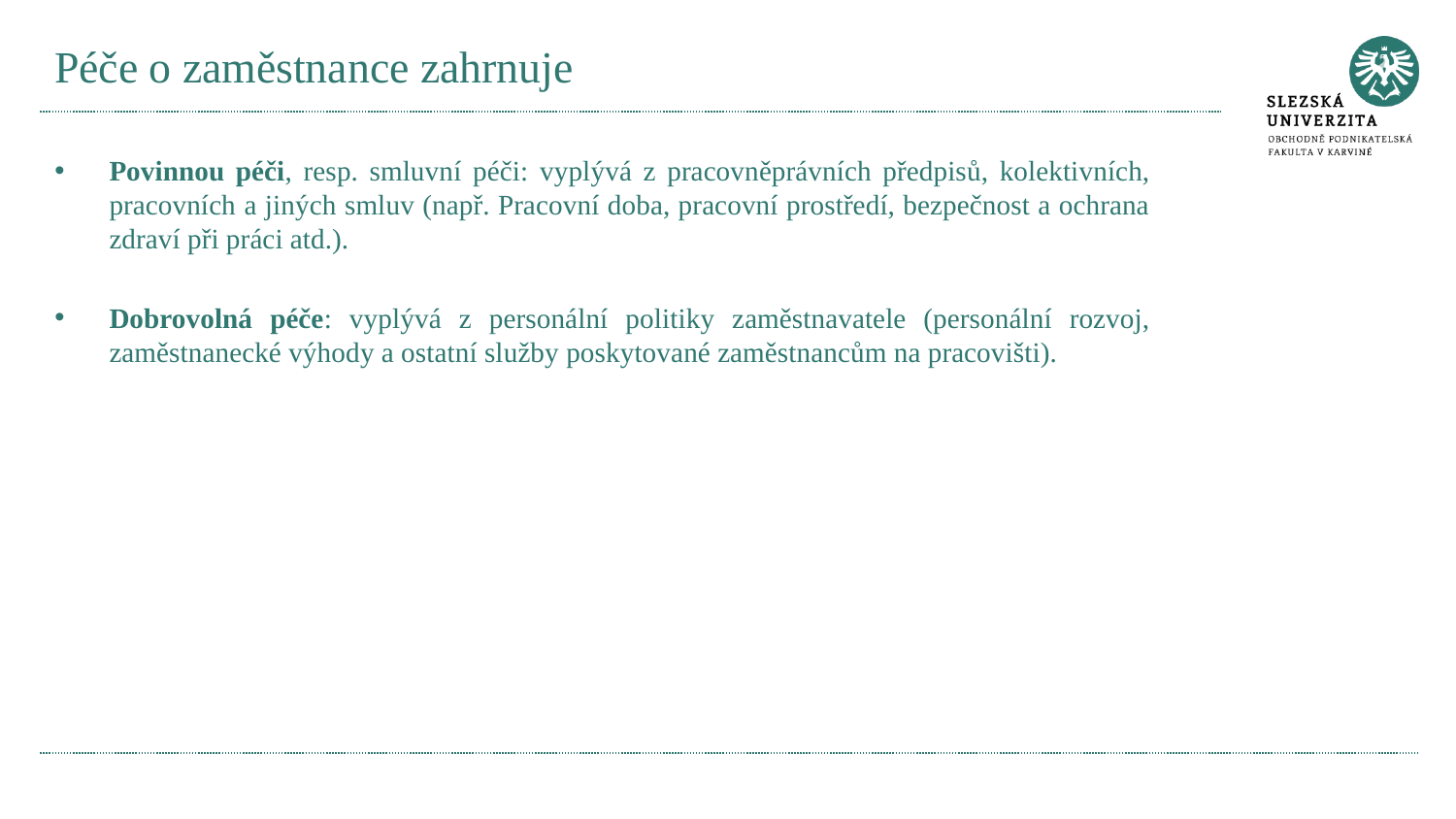

# Péče o zaměstnance zahrnuje
Povinnou péči, resp. smluvní péči: vyplývá z pracovněprávních předpisů, kolektivních, pracovních a jiných smluv (např. Pracovní doba, pracovní prostředí, bezpečnost a ochrana zdraví při práci atd.).

Dobrovolná péče: vyplývá z personální politiky zaměstnavatele (personální rozvoj, zaměstnanecké výhody a ostatní služby poskytované zaměstnancům na pracovišti).